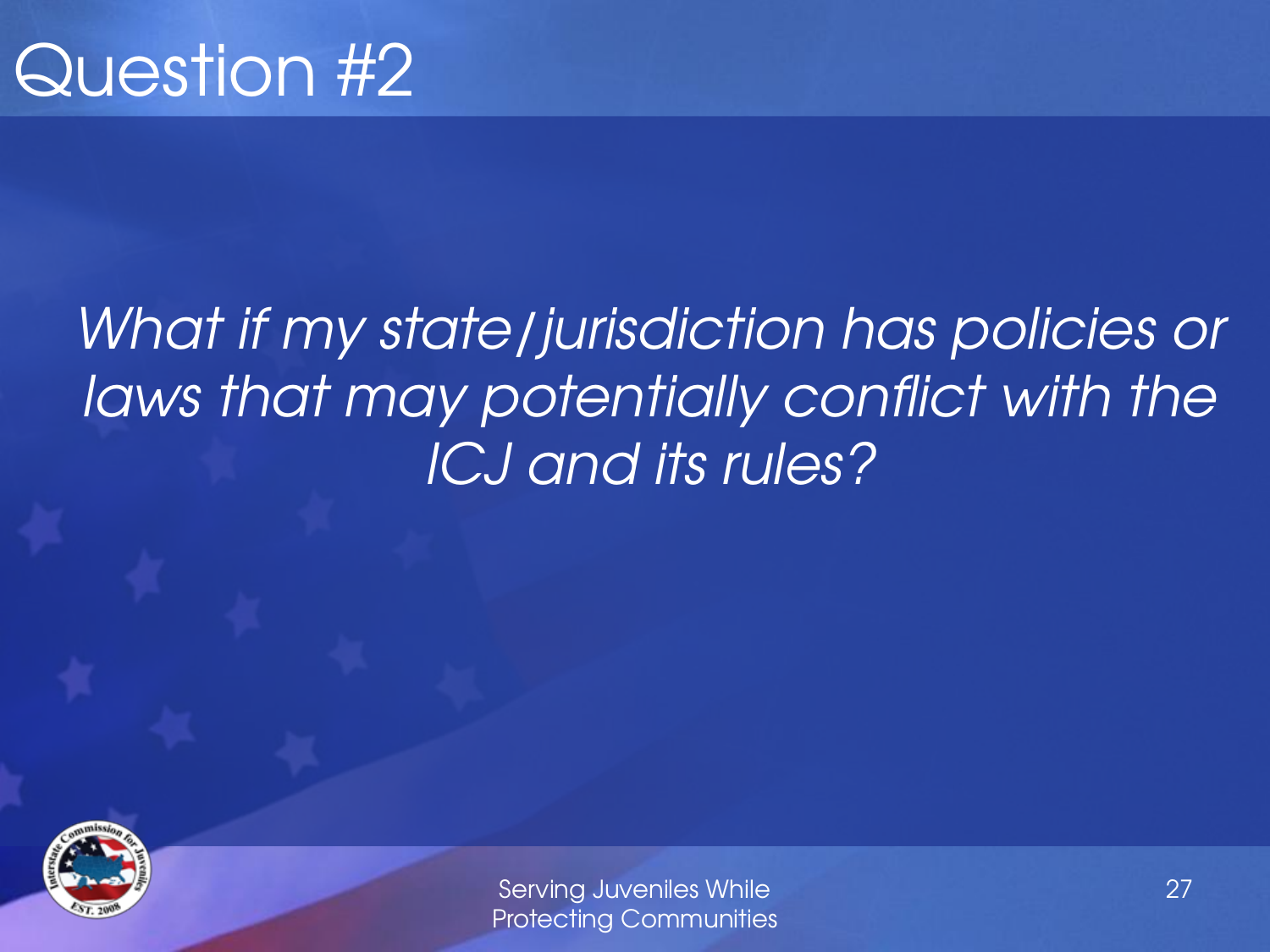

Question #2
What if my state/jurisdiction has policies or laws that may potentially conflict with the ICJ and its rules?

Serving Juveniles While Protecting Communities
27